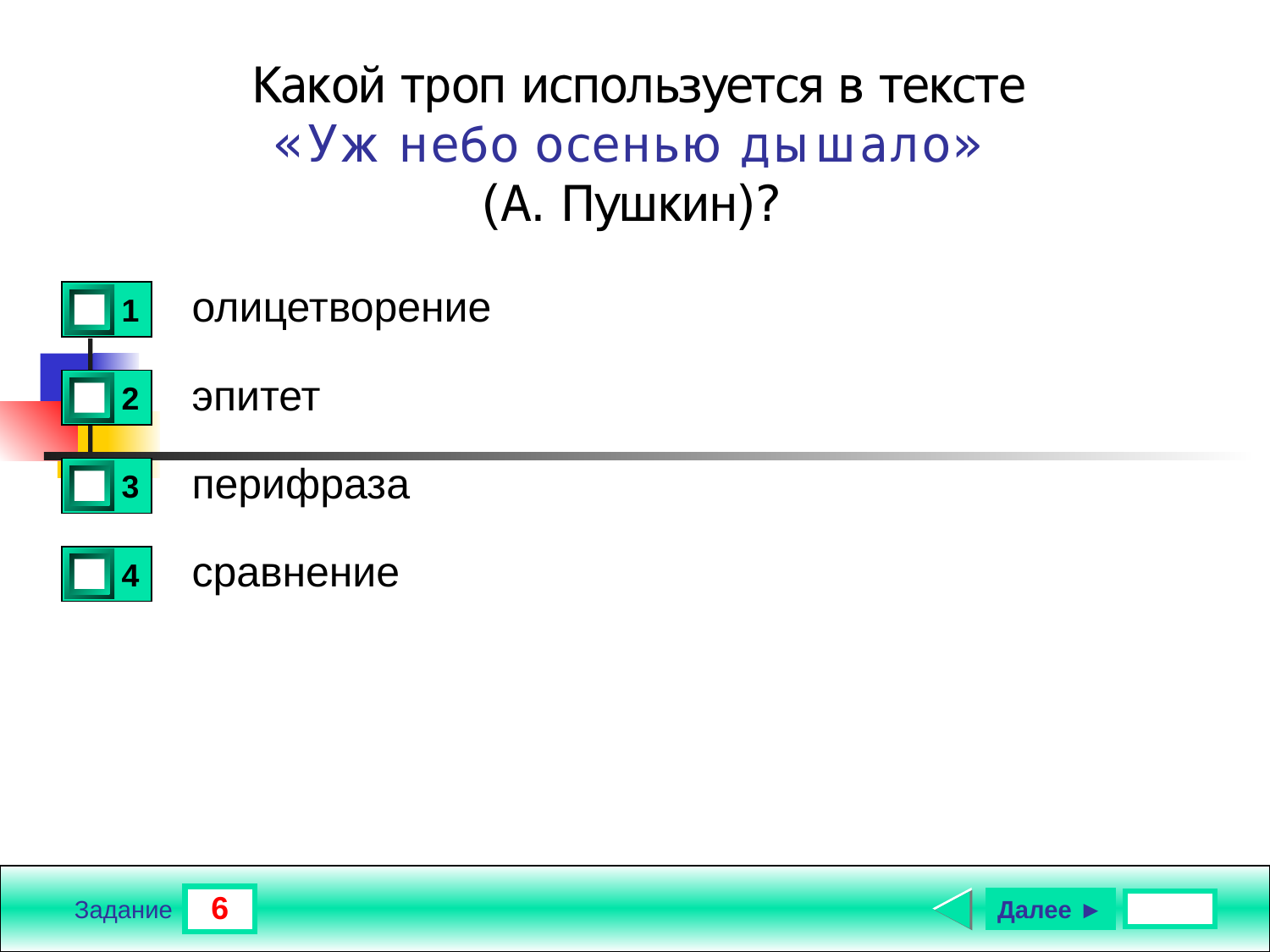

Какой троп используется в тексте
«Уж небо осенью дышало»
(А. Пушкин)?
олицетворение
1
1

эпитет
2
0

перифраза
3
0

сравнение
4
0

6

Далее ►

Задание